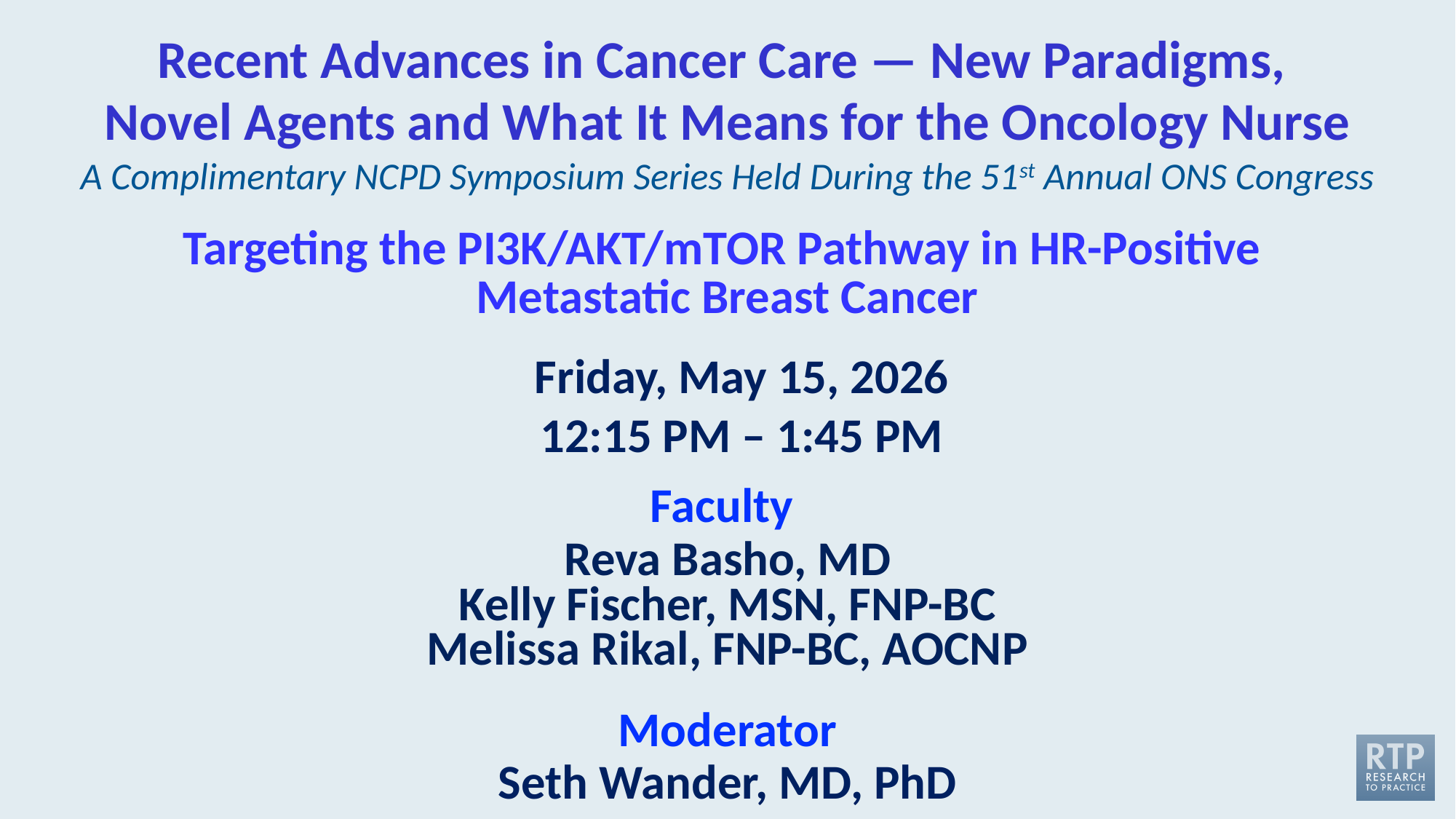

Recent Advances in Cancer Care — New Paradigms,
Novel Agents and What It Means for the Oncology Nurse
A Complimentary NCPD Symposium Series Held During the 51st Annual ONS Congress
# Targeting the PI3K/AKT/mTOR Pathway in HR-Positive Metastatic Breast Cancer
Friday, May 15, 2026
12:15 PM – 1:45 PM
Faculty
Reva Basho, MD
Kelly Fischer, MSN, FNP-BC
Melissa Rikal, FNP-BC, AOCNP
Moderator
Seth Wander, MD, PhD